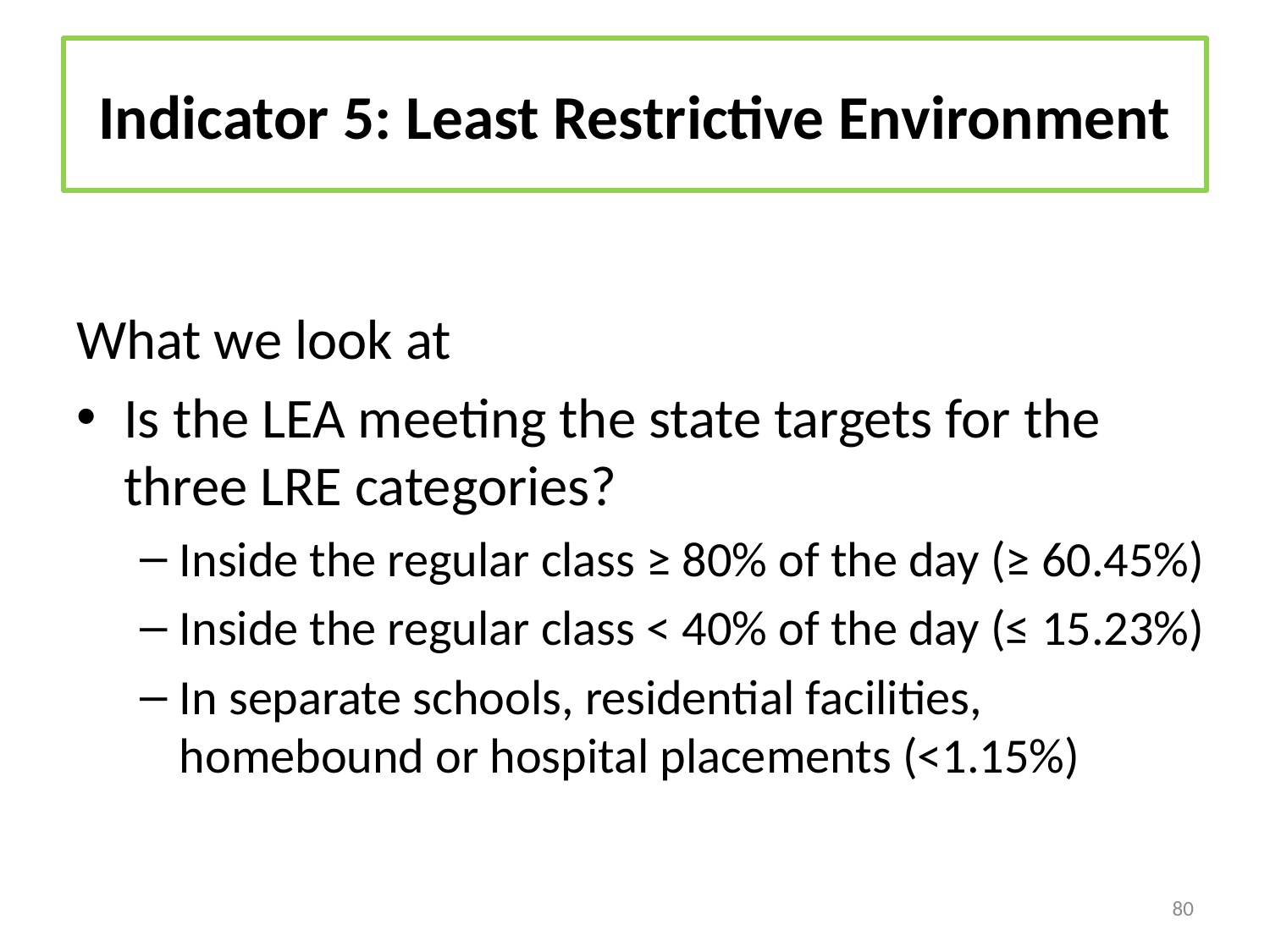

# Indicator 5: Least Restrictive Environment
What we look at
Is the LEA meeting the state targets for the three LRE categories?
Inside the regular class ≥ 80% of the day (≥ 60.45%)
Inside the regular class < 40% of the day (≤ 15.23%)
In separate schools, residential facilities, homebound or hospital placements (<1.15%)

80